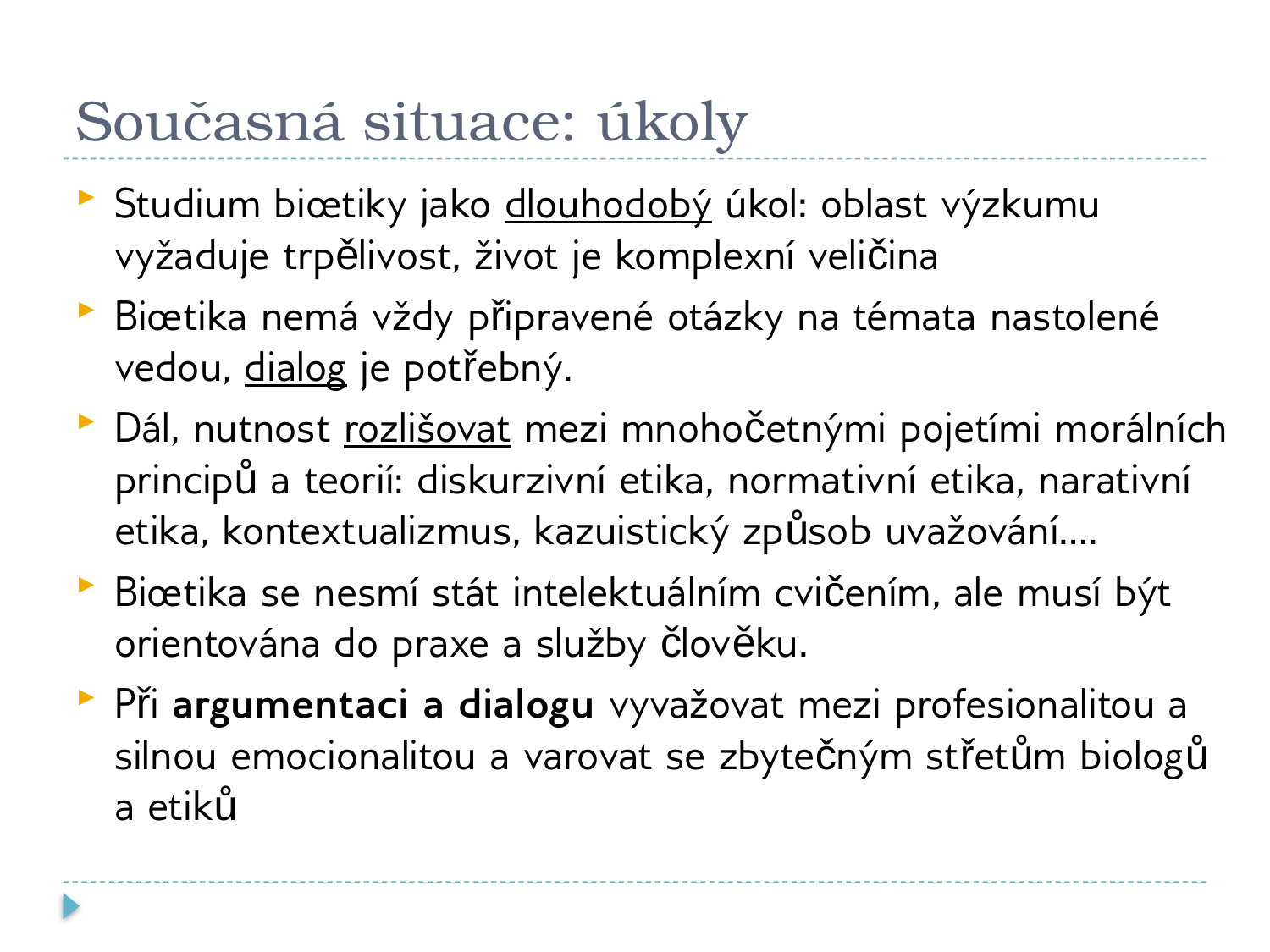

# Současná situace: úkoly
Studium bioetiky jako dlouhodobý úkol: oblast výzkumu vyžaduje trpělivost, život je komplexní veličina
Bioetika nemá vždy připravené otázky na témata nastolené vedou, dialog je potřebný.
Dál, nutnost rozlišovat mezi mnohočetnými pojetími morálních principů a teorií: diskurzivní etika, normativní etika, narativní etika, kontextualizmus, kazuistický způsob uvažování….
Bioetika se nesmí stát intelektuálním cvičením, ale musí být orientována do praxe a služby člověku.
Při argumentaci a dialogu vyvažovat mezi profesionalitou a silnou emocionalitou a varovat se zbytečným střetům biologů a etiků